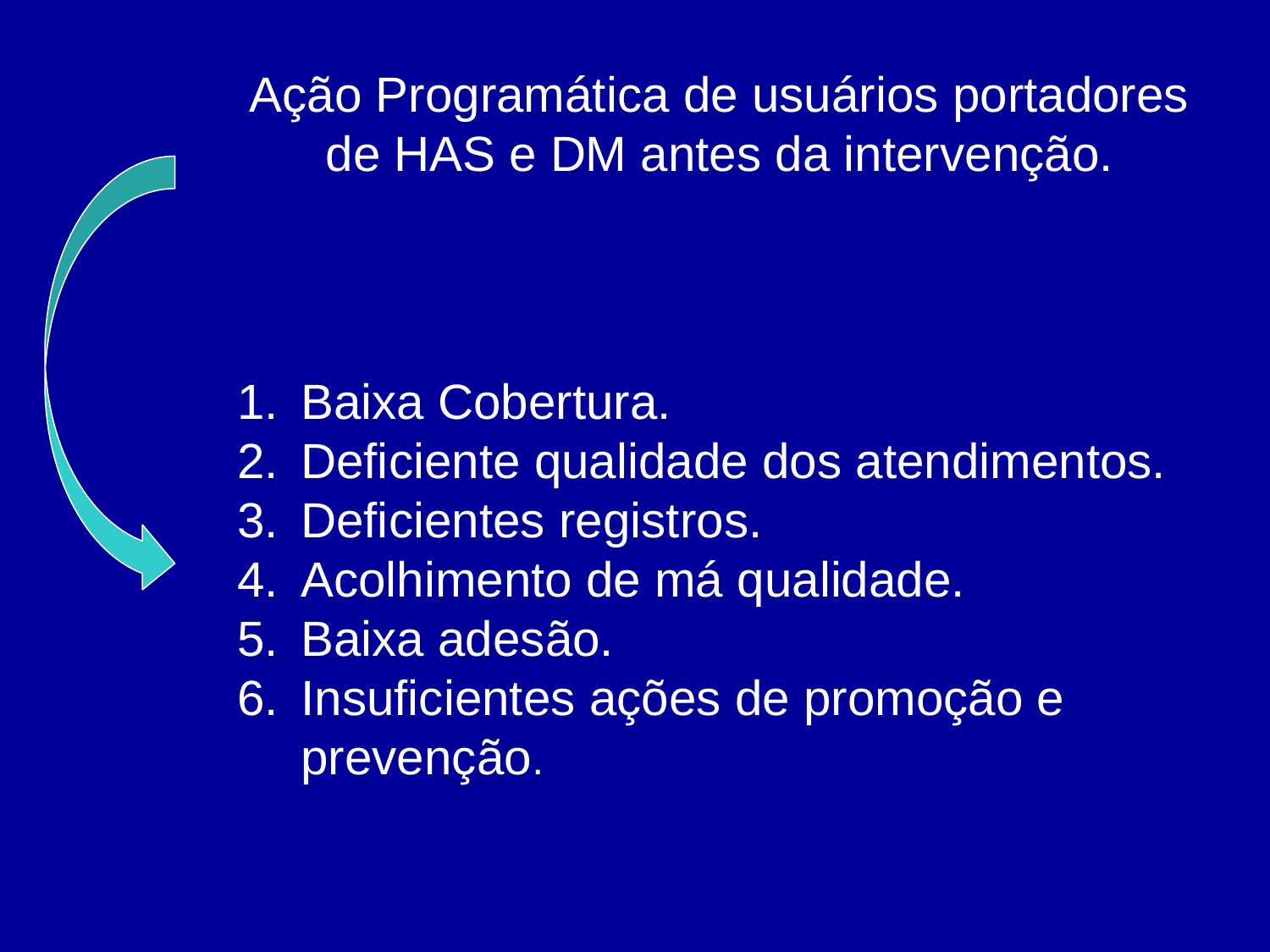

Ação Programática de usuários portadores de HAS e DM antes da intervenção.

Baixa Cobertura.
Deficiente qualidade dos atendimentos.
Deficientes registros.
Acolhimento de má qualidade.
Baixa adesão.
Insuficientes ações de promoção e prevenção.